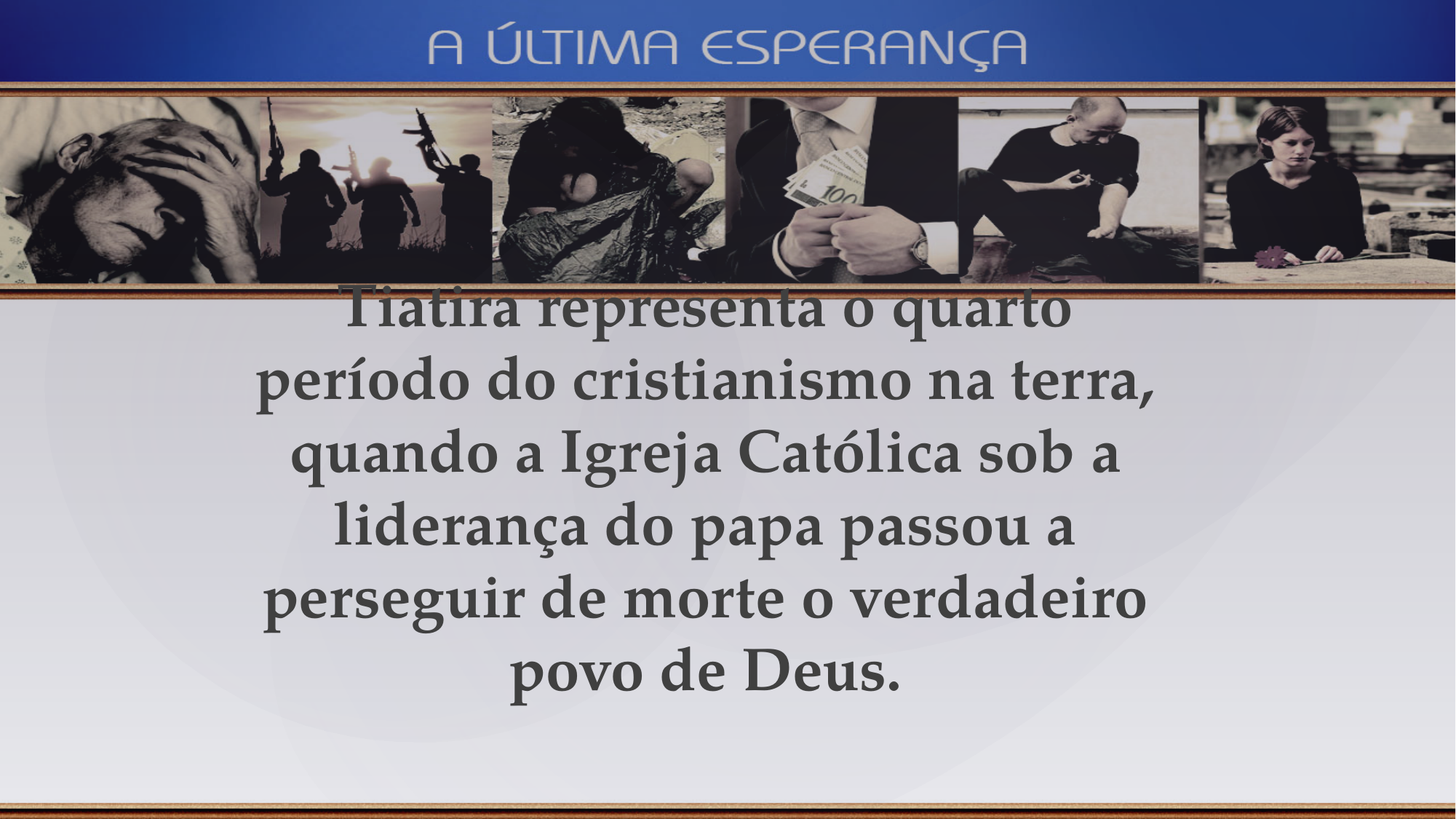

Tiatira representa o quarto período do cristianismo na terra, quando a Igreja Católica sob a liderança do papa passou a perseguir de morte o verdadeiro povo de Deus.